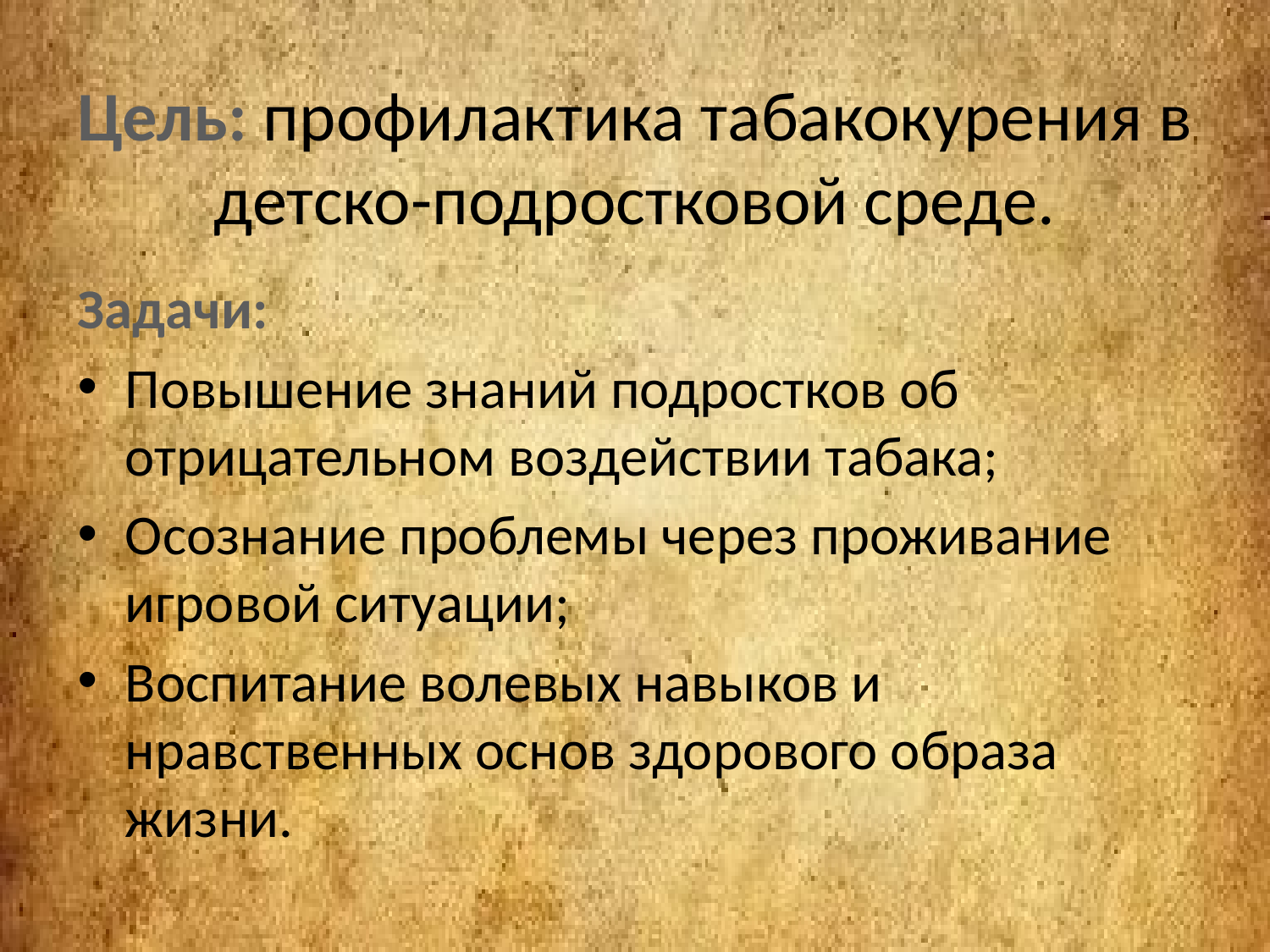

# Цель: профилактика табакокурения в детско-подростковой среде.
Задачи:
Повышение знаний подростков об отрицательном воздействии табака;
Осознание проблемы через проживание игровой ситуации;
Воспитание волевых навыков и нравственных основ здорового образа жизни.